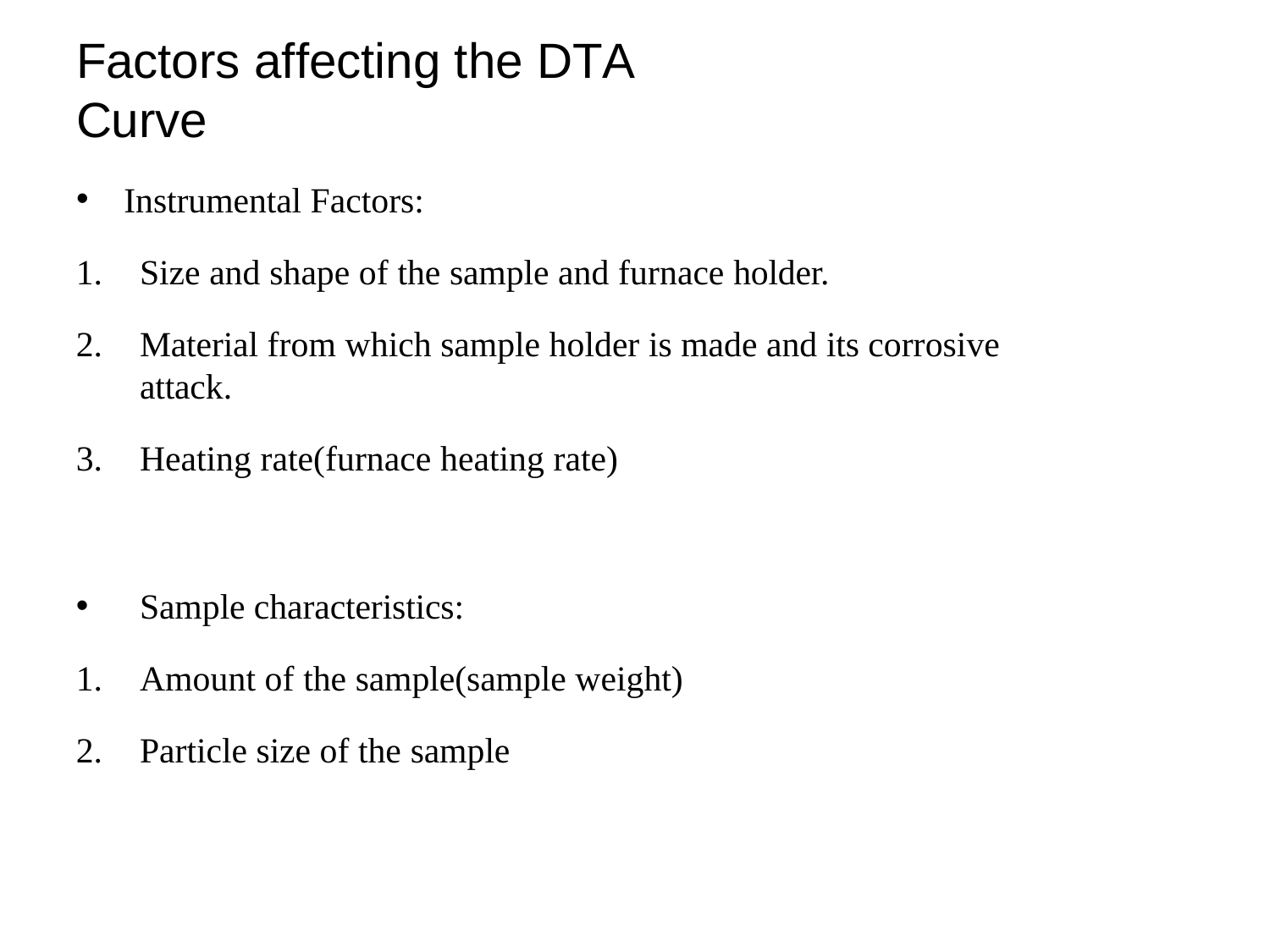

# Factors affecting the DTA Curve
Instrumental Factors:
Size and shape of the sample and furnace holder.
Material from which sample holder is made and its corrosive attack.
Heating rate(furnace heating rate)

Sample characteristics:
Amount of the sample(sample weight)
Particle size of the sample